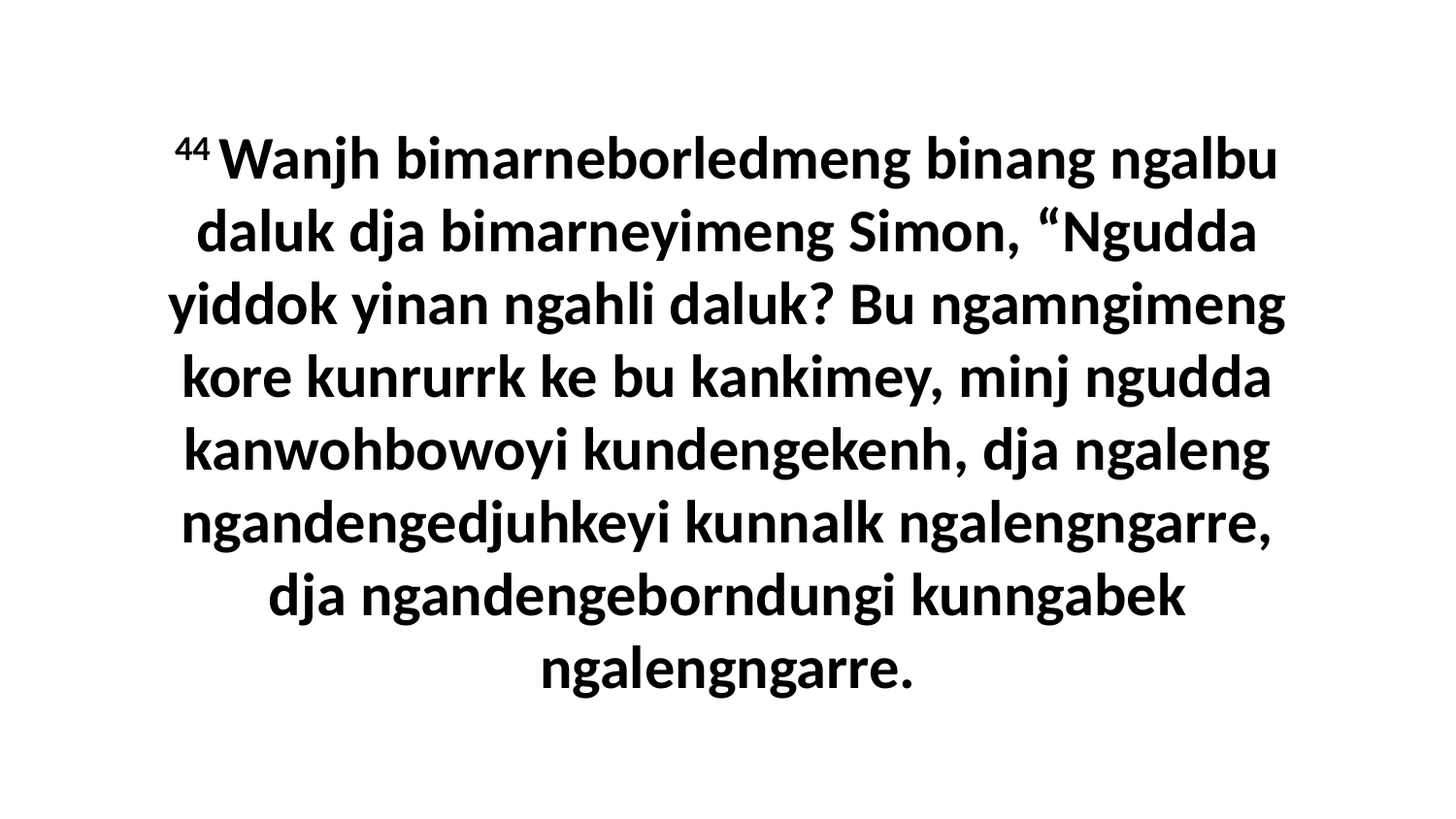

44 Wanjh bimarneborledmeng binang ngalbu daluk dja bimarneyimeng Simon, “Ngudda yiddok yinan ngahli daluk? Bu ngamngimeng kore kunrurrk ke bu kankimey, minj ngudda kanwohbowoyi kundengekenh, dja ngaleng ngandengedjuhkeyi kunnalk ngalengngarre, dja ngandengeborndungi kunngabek ngalengngarre.